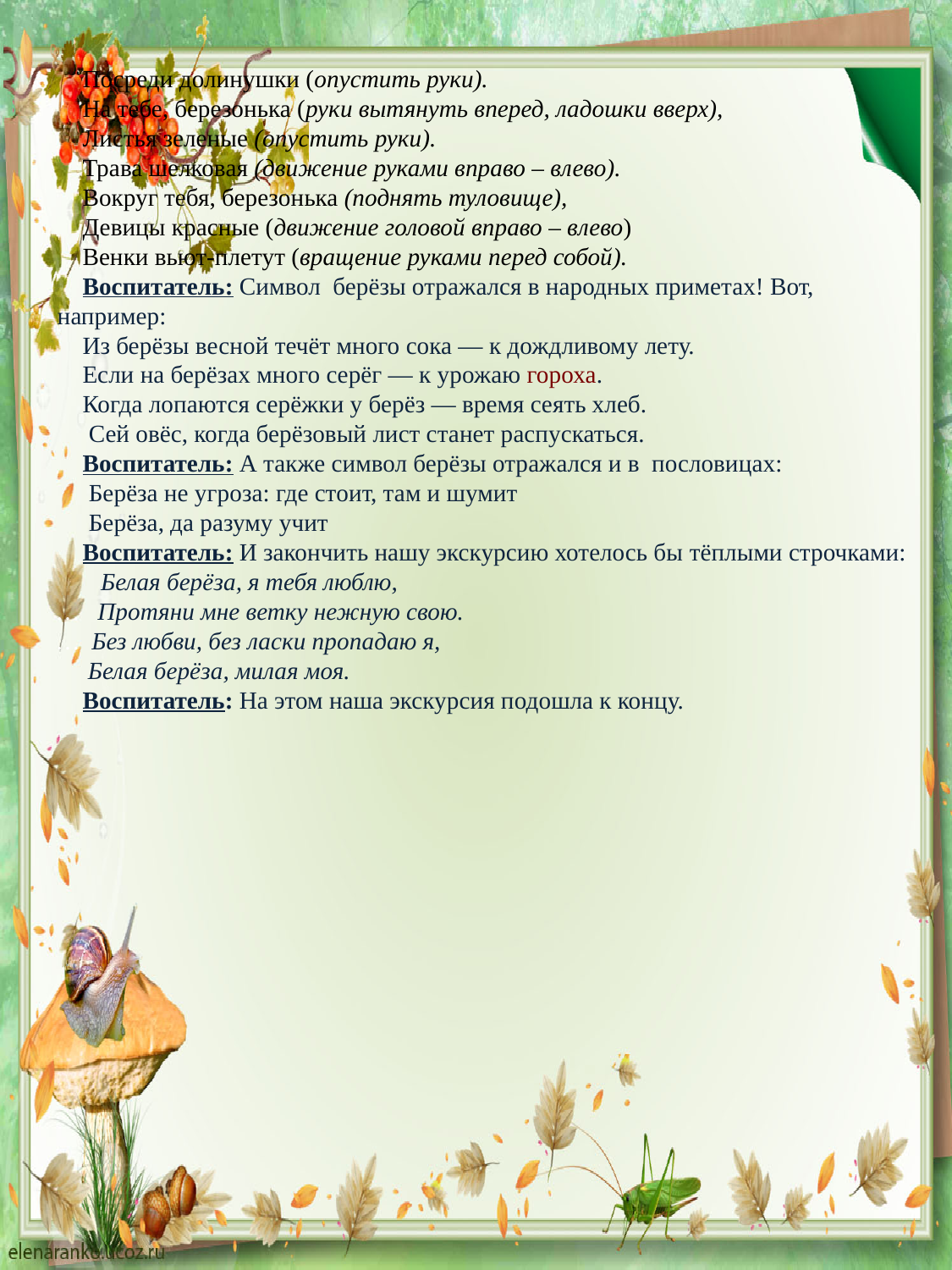

Посреди долинушки (опустить руки).
На тебе, березонька (руки вытянуть вперед, ладошки вверх),
Листья зеленые (опустить руки).
Трава шелковая (движение руками вправо – влево).
Вокруг тебя, березонька (поднять туловище),
Девицы красные (движение головой вправо – влево)
Венки вьют-плетут (вращение руками перед собой).
Воспитатель: Символ  берёзы отражался в народных приметах! Вот, например:
Из берёзы весной течёт много сока — к дождливому лету.
Если на берёзах много серёг — к урожаю гороха.
Когда лопаются серёжки у берёз — время сеять хлеб.
 Сей овёс, когда берёзовый лист станет распускаться.
Воспитатель: А также символ берёзы отражался и в  пословицах:
 Берёза не угроза: где стоит, там и шумит
 Берёза, да разуму учит
Воспитатель: И закончить нашу экскурсию хотелось бы тёплыми строчками:
   Белая берёза, я тебя люблю,
…   Протяни мне ветку нежную свою.
…  Без любви, без ласки пропадаю я,
     Белая берёза, милая моя.
Воспитатель: На этом наша экскурсия подошла к концу.